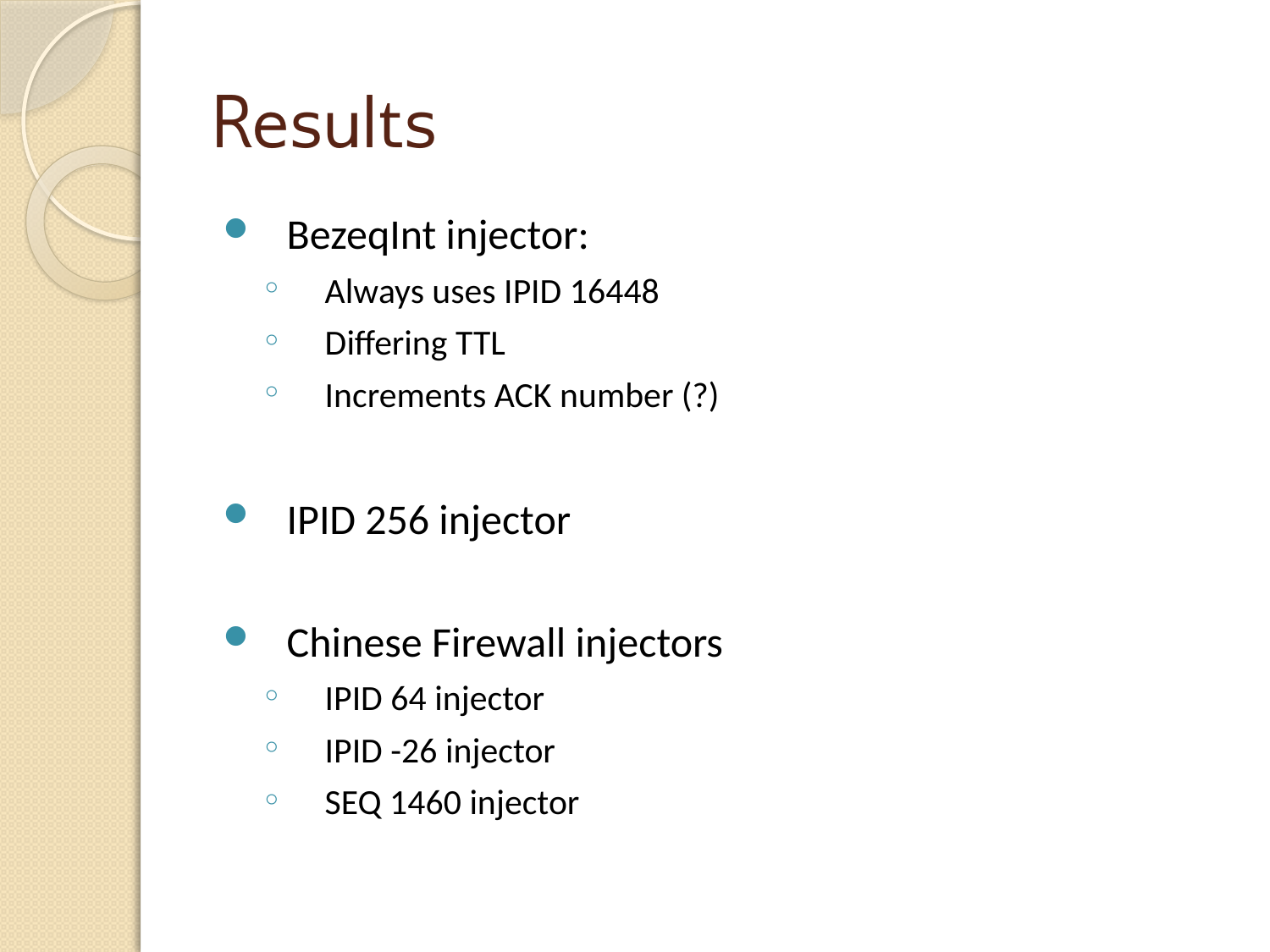

# Results
BezeqInt injector:
Always uses IPID 16448
Differing TTL
Increments ACK number (?)

IPID 256 injector

Chinese Firewall injectors
IPID 64 injector
IPID -26 injector
SEQ 1460 injector